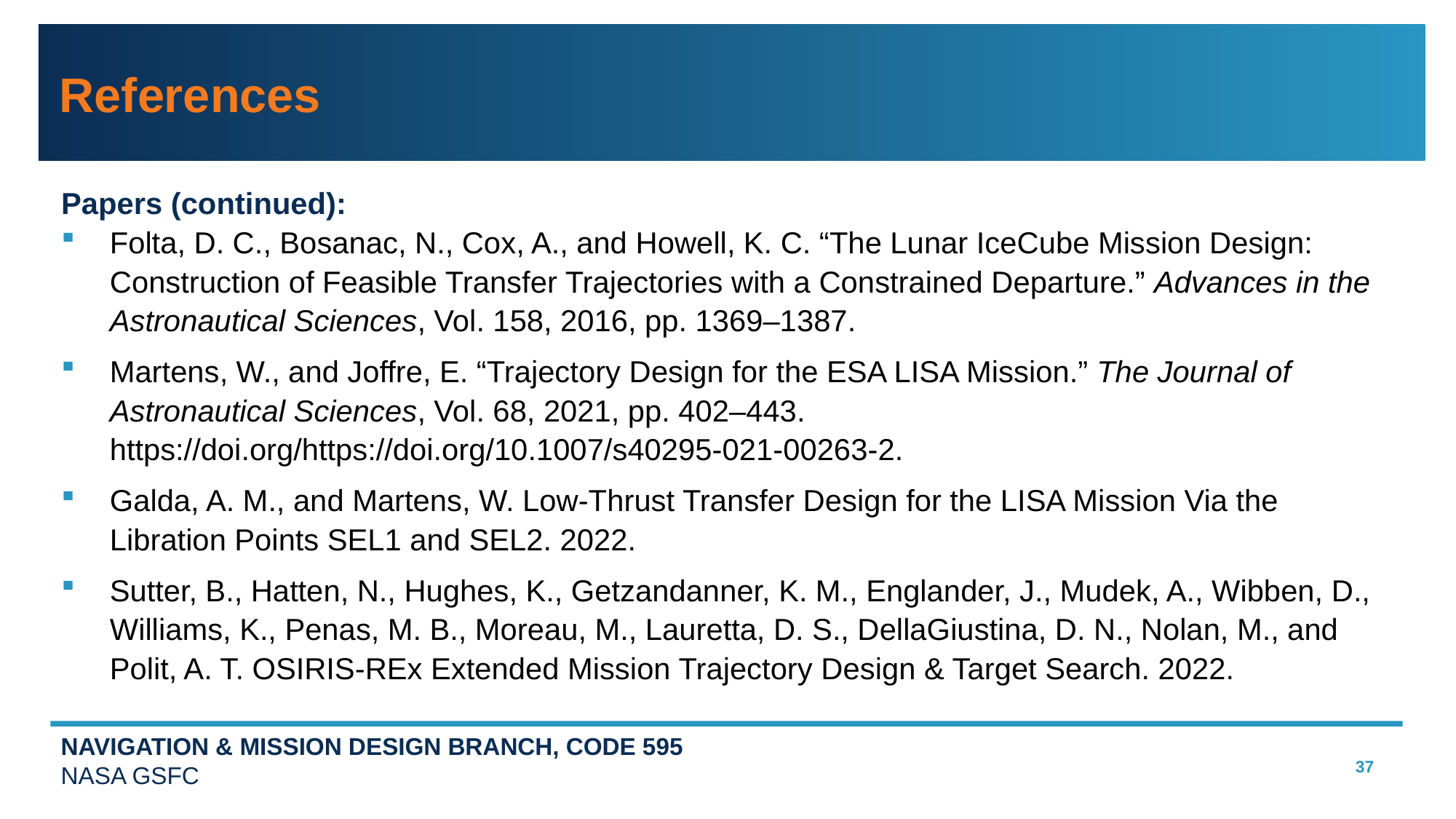

# References
Papers (continued):
Folta, D. C., Bosanac, N., Cox, A., and Howell, K. C. “The Lunar IceCube Mission Design: Construction of Feasible Transfer Trajectories with a Constrained Departure.” Advances in the Astronautical Sciences, Vol. 158, 2016, pp. 1369–1387.
Martens, W., and Joffre, E. “Trajectory Design for the ESA LISA Mission.” The Journal of Astronautical Sciences, Vol. 68, 2021, pp. 402–443. https://doi.org/https://doi.org/10.1007/s40295-021-00263-2.
Galda, A. M., and Martens, W. Low-Thrust Transfer Design for the LISA Mission Via the Libration Points SEL1 and SEL2. 2022.
Sutter, B., Hatten, N., Hughes, K., Getzandanner, K. M., Englander, J., Mudek, A., Wibben, D., Williams, K., Penas, M. B., Moreau, M., Lauretta, D. S., DellaGiustina, D. N., Nolan, M., and Polit, A. T. OSIRIS-REx Extended Mission Trajectory Design & Target Search. 2022.

37